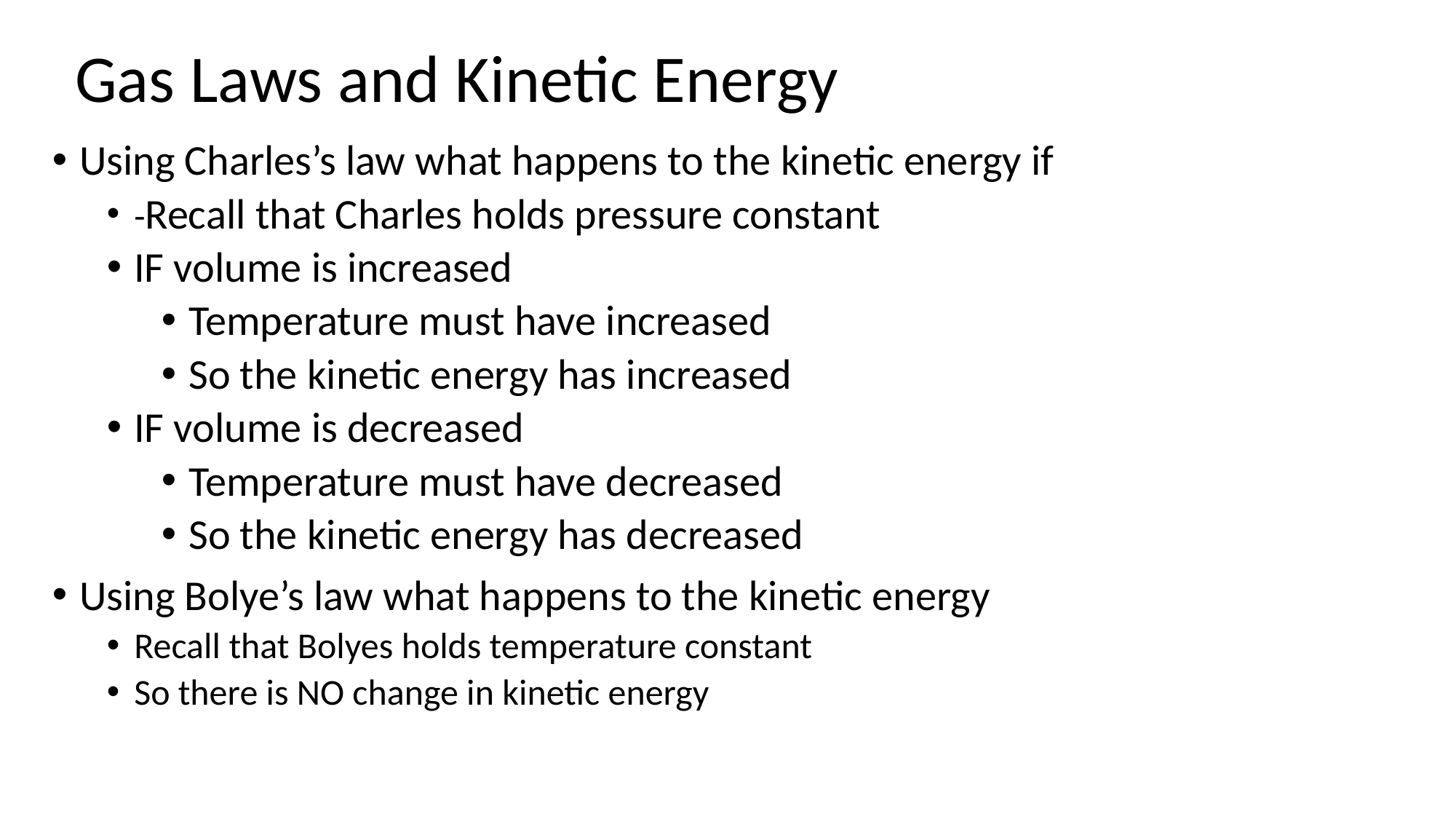

# Gas Laws and Kinetic Energy
Using Charles’s law what happens to the kinetic energy if
-Recall that Charles holds pressure constant
IF volume is increased
Temperature must have increased
So the kinetic energy has increased
IF volume is decreased
Temperature must have decreased
So the kinetic energy has decreased
Using Bolye’s law what happens to the kinetic energy
Recall that Bolyes holds temperature constant
So there is NO change in kinetic energy